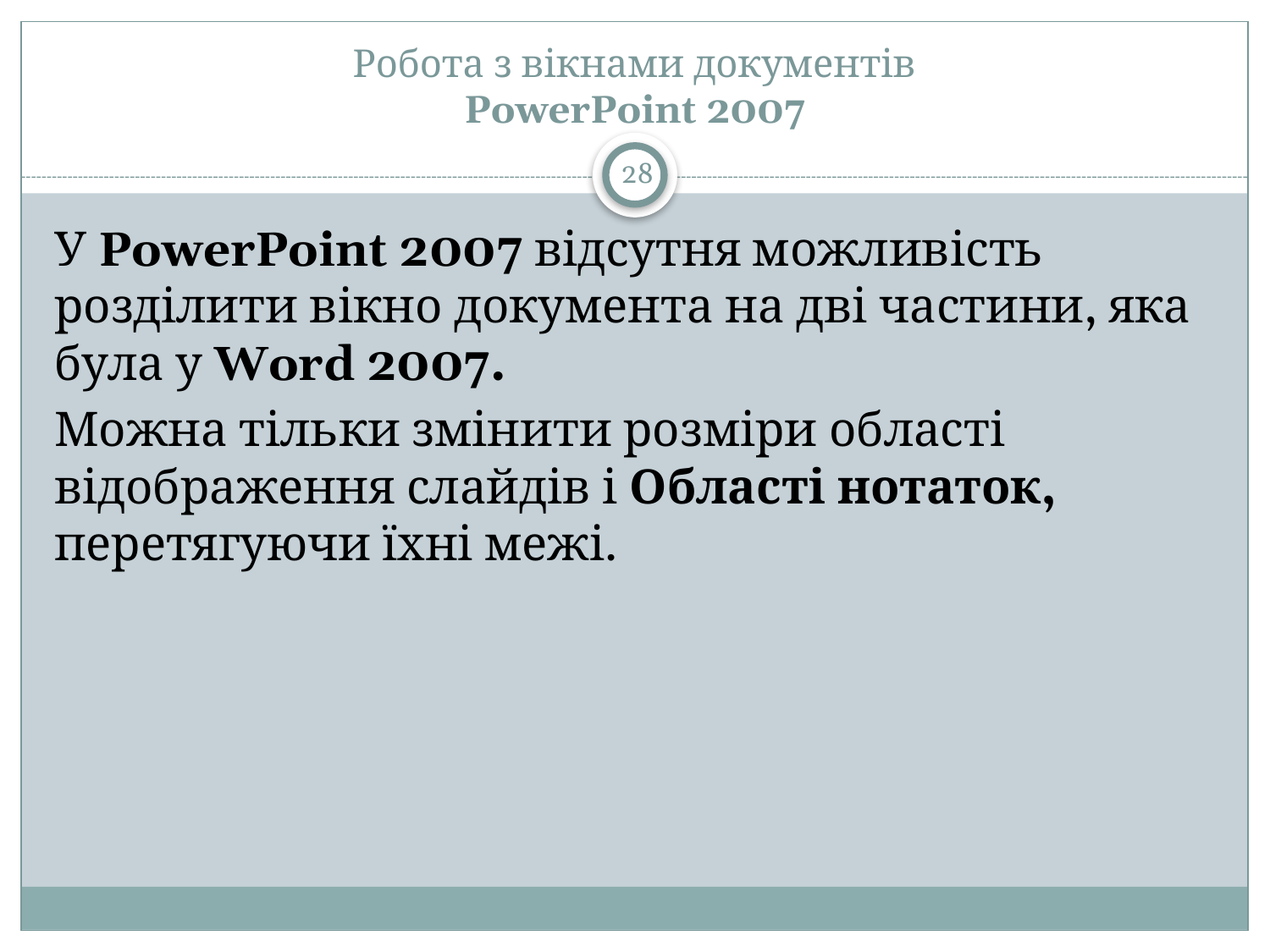

# Робота з вікнами документів PowerPoint 2007
28
У PowerPoint 2007 відсутня можливість розділити вікно документа на дві частини, яка була у Word 2007.
Можна тільки змінити розміри області відображення слайдів і Області нотаток, перетягуючи їхні межі.